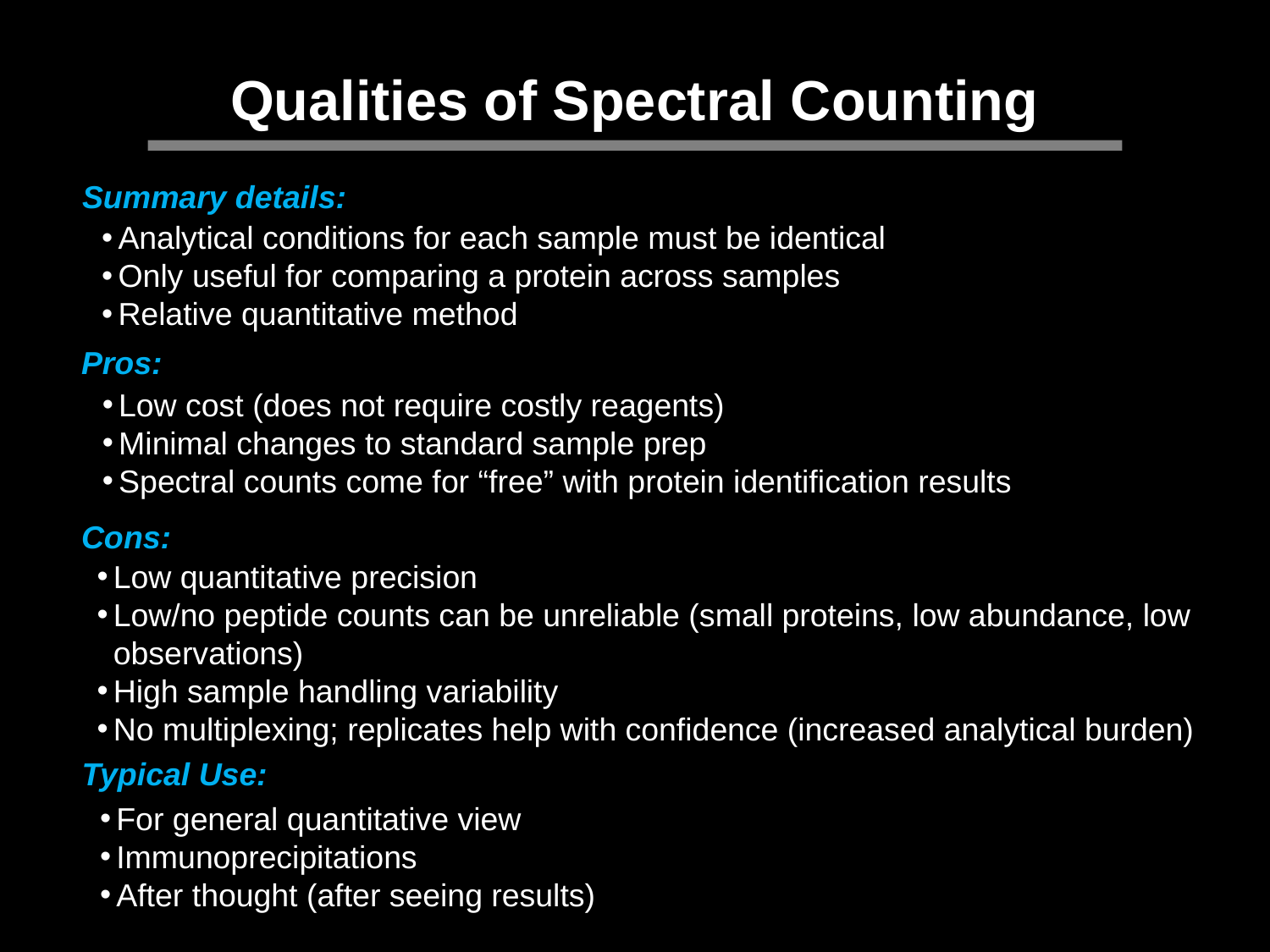

Qualities of Spectral Counting

Summary details:
Analytical conditions for each sample must be identical
Only useful for comparing a protein across samples
Relative quantitative method

Pros:
Low cost (does not require costly reagents)
Minimal changes to standard sample prep
Spectral counts come for “free” with protein identification results
Cons:
Low quantitative precision
Low/no peptide counts can be unreliable (small proteins, low abundance, low observations)
High sample handling variability
No multiplexing; replicates help with confidence (increased analytical burden)
Typical Use:
For general quantitative view
Immunoprecipitations
After thought (after seeing results)